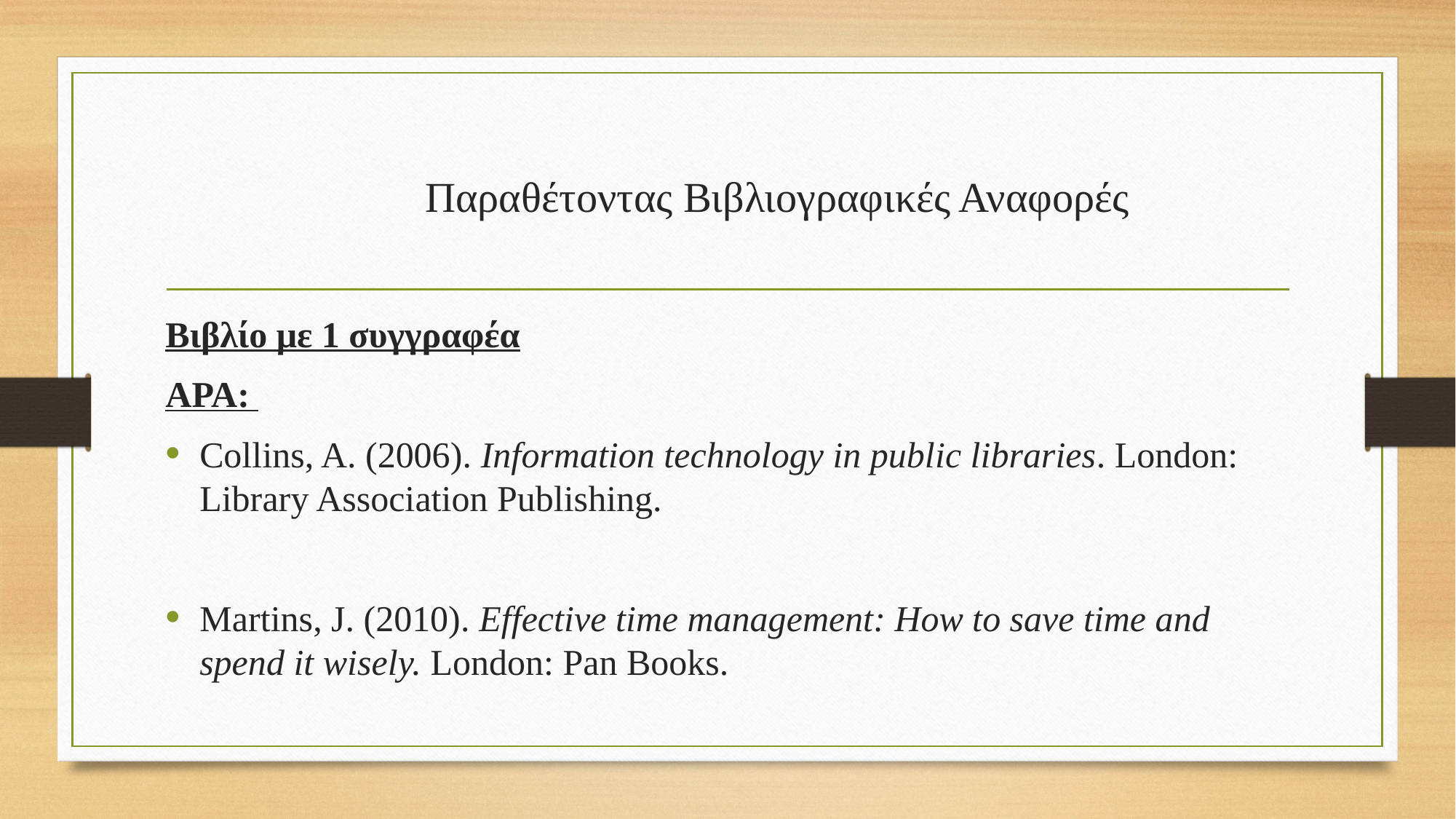

# Παραθέτοντας Βιβλιογραφικές Αναφορές
Βιβλίο με 1 συγγραφέα
APA:
Collins, A. (2006). Information technology in public libraries. London: Library Association Publishing.

Martins, J. (2010). Effective time management: How to save time and spend it wisely. London: Pan Books.